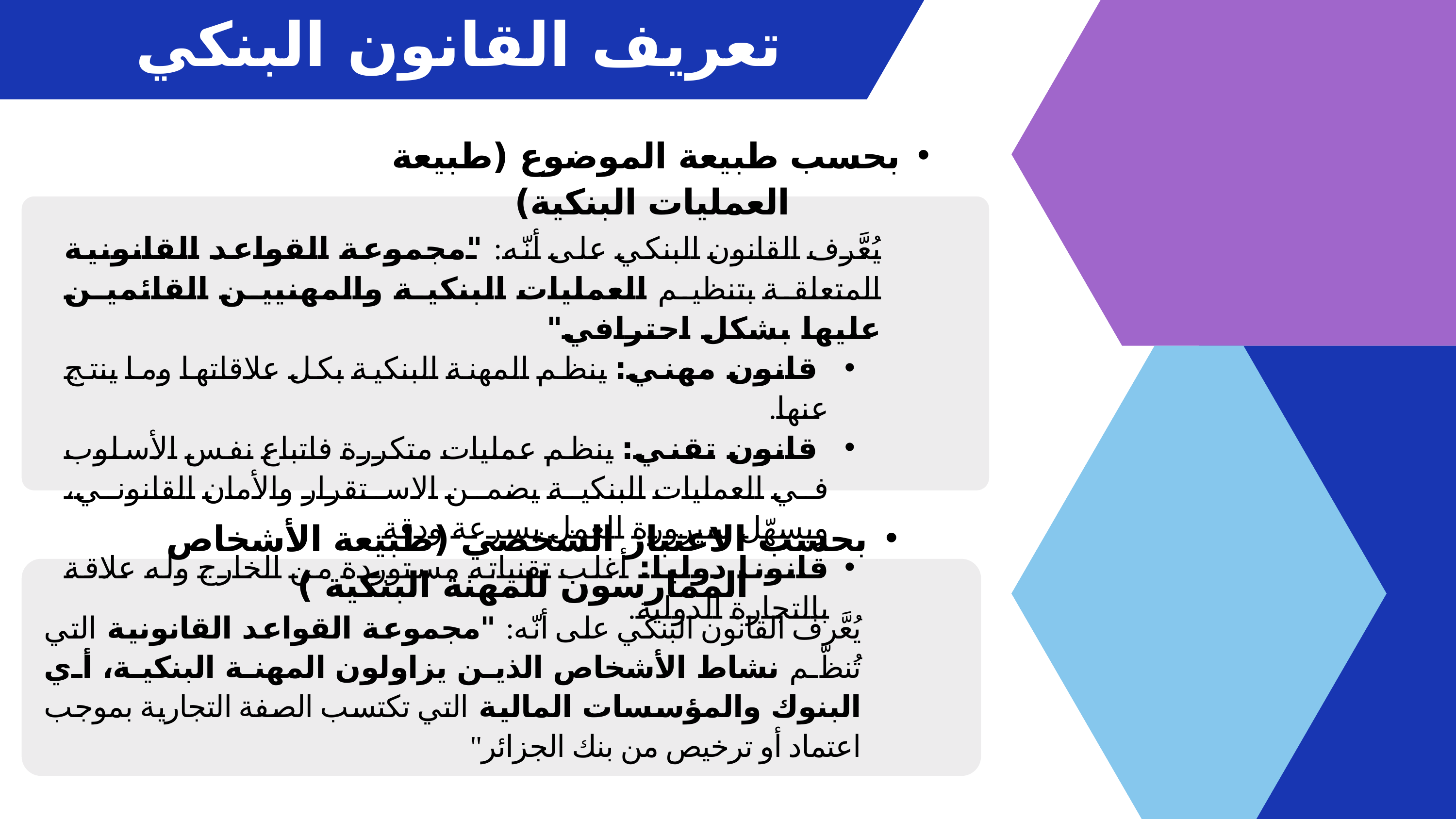

تعريف القانون البنكي

بحسب طبيعة الموضوع (طبيعة العمليات البنكية)

يُعَّرف القانون البنكي على أنّه: "مجموعة القواعد القانونية المتعلقة بتنظيم العمليات البنكية والمهنيين القائمين عليها بشكل احترافي"
 قانون مهني: ينظم المهنة البنكية بكل علاقاتها وما ينتج عنها.
 قانون تقني: ينظم عمليات متكررة فاتباع نفس الأسلوب في العمليات البنكية يضمن الاستقرار والأمان القانوني، ويسهّل سيرورة العمل بسرعة ودقة.
قانونا دوليا: أغلب تقنياته مستوردة من الخارج وله علاقة بالتجارة الدولية.

بحسب الاعتبار الشخصي (طبيعة الأشخاص الممارسون للمهنة البنكية )

يُعَّرف القانون البنكي على أنّه: "مجموعة القواعد القانونية التي تُنظّم نشاط الأشخاص الذين يزاولون المهنة البنكية، أي البنوك والمؤسسات المالية التي تكتسب الصفة التجارية بموجب اعتماد أو ترخيص من بنك الجزائر"